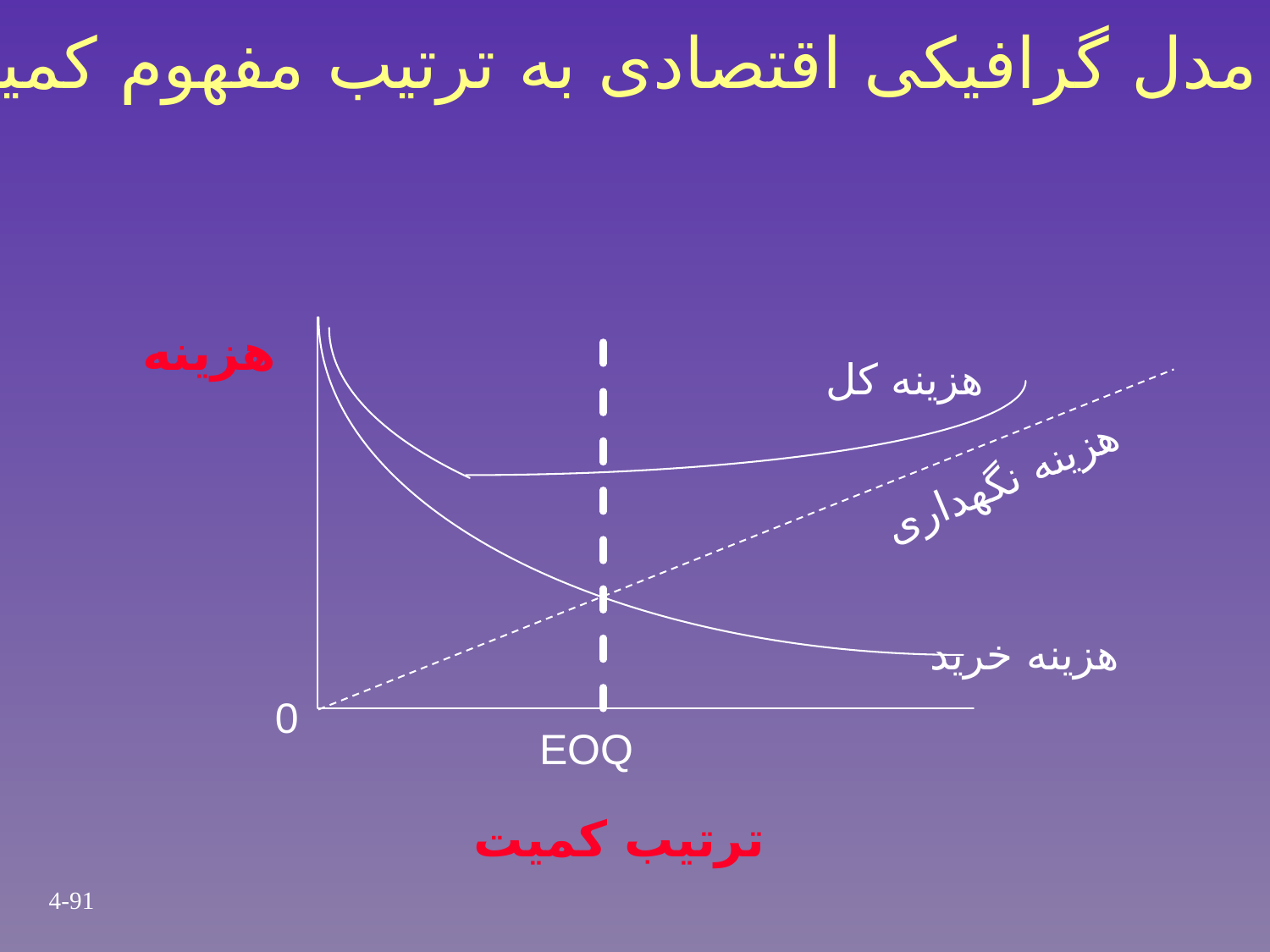

یک مدل گرافیکی اقتصادی به ترتیب مفهوم کمیت
هزینه

هزینه کل

هزینه نگهداری
هزینه خرید
0
EOQ
ترتیب کمیت

4-91